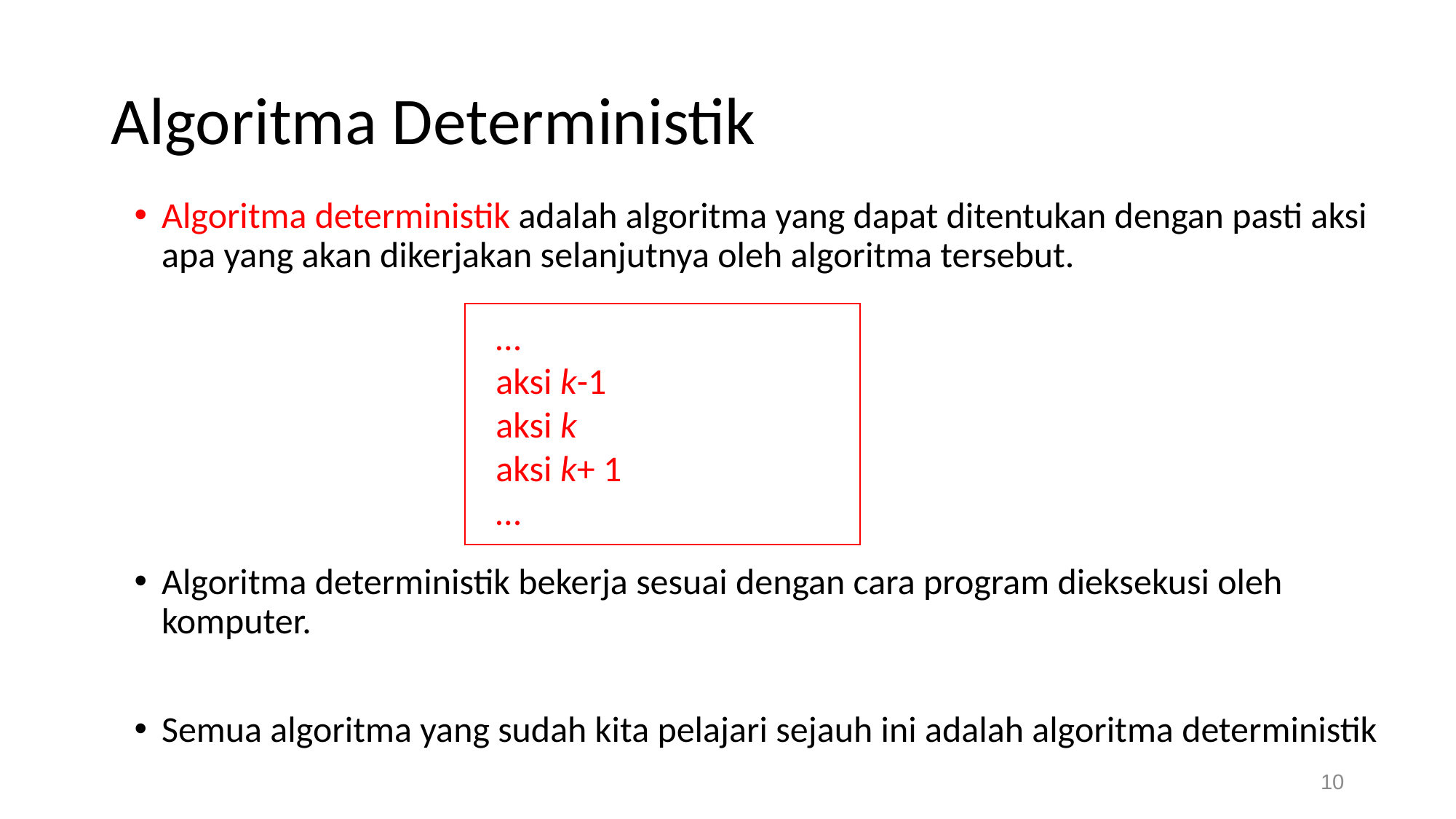

# Algoritma Deterministik
Algoritma deterministik adalah algoritma yang dapat ditentukan dengan pasti aksi apa yang akan dikerjakan selanjutnya oleh algoritma tersebut.

Algoritma deterministik bekerja sesuai dengan cara program dieksekusi oleh komputer.

Semua algoritma yang sudah kita pelajari sejauh ini adalah algoritma deterministik

…
aksi k-1
aksi k
aksi k+ 1
…
10